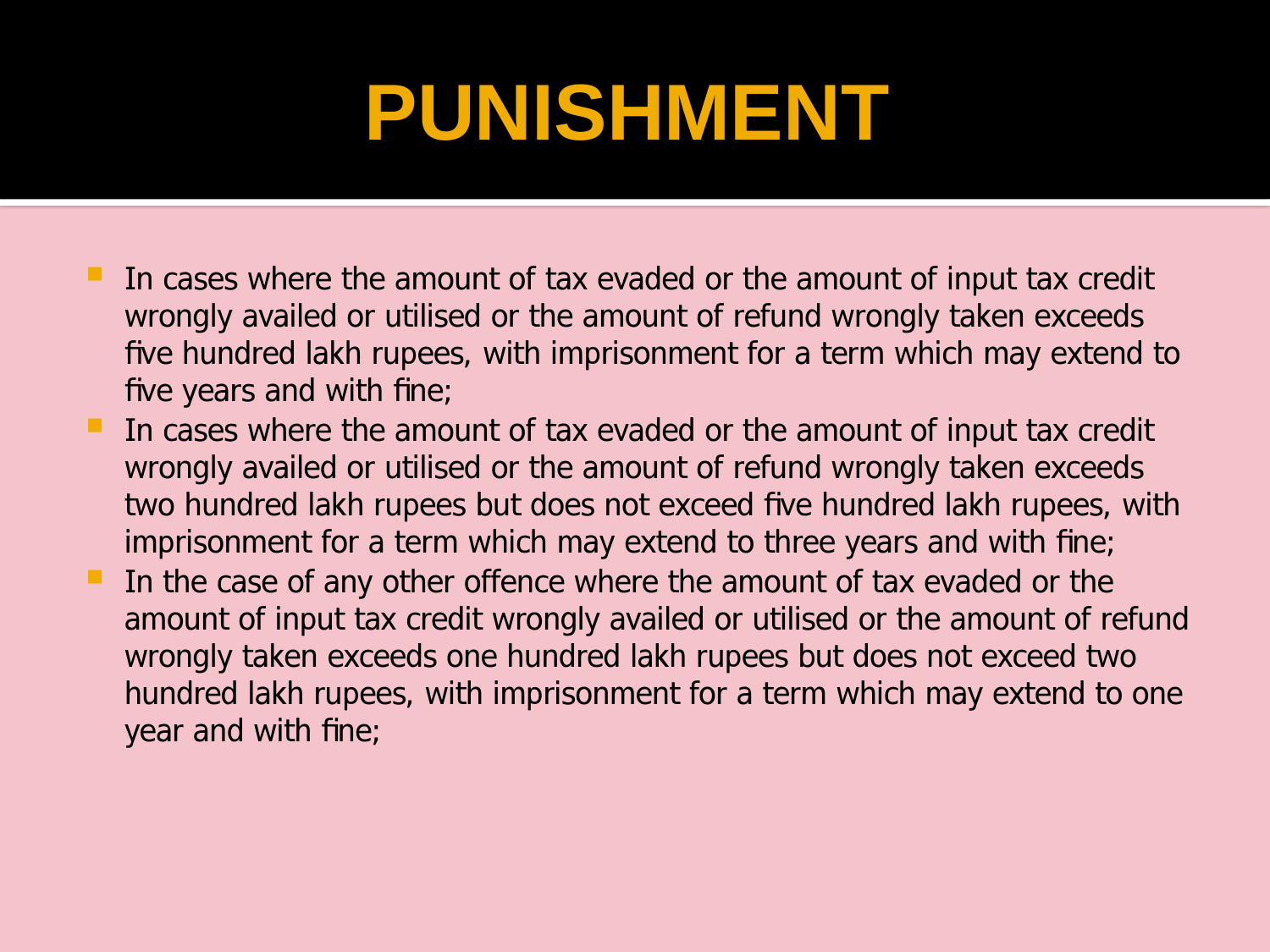

# PUNISHMENT
In cases where the amount of tax evaded or the amount of input tax credit wrongly availed or utilised or the amount of refund wrongly taken exceeds five hundred lakh rupees, with imprisonment for a term which may extend to five years and with fine;
In cases where the amount of tax evaded or the amount of input tax credit wrongly availed or utilised or the amount of refund wrongly taken exceeds two hundred lakh rupees but does not exceed five hundred lakh rupees, with imprisonment for a term which may extend to three years and with fine;
In the case of any other offence where the amount of tax evaded or the amount of input tax credit wrongly availed or utilised or the amount of refund wrongly taken exceeds one hundred lakh rupees but does not exceed two hundred lakh rupees, with imprisonment for a term which may extend to one year and with fine;